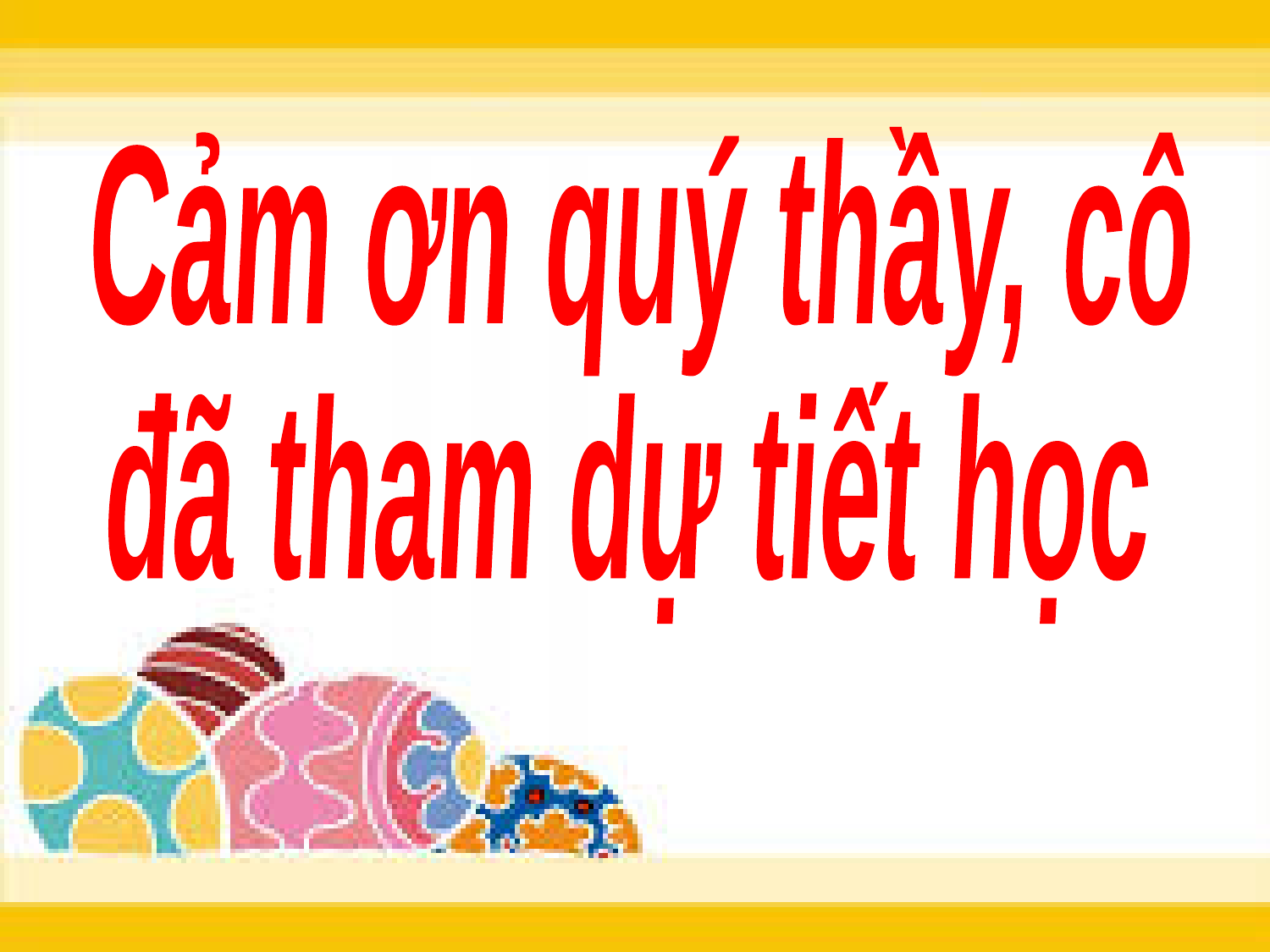

Cảm ơn quý thầy, cô
đã tham dự tiết học